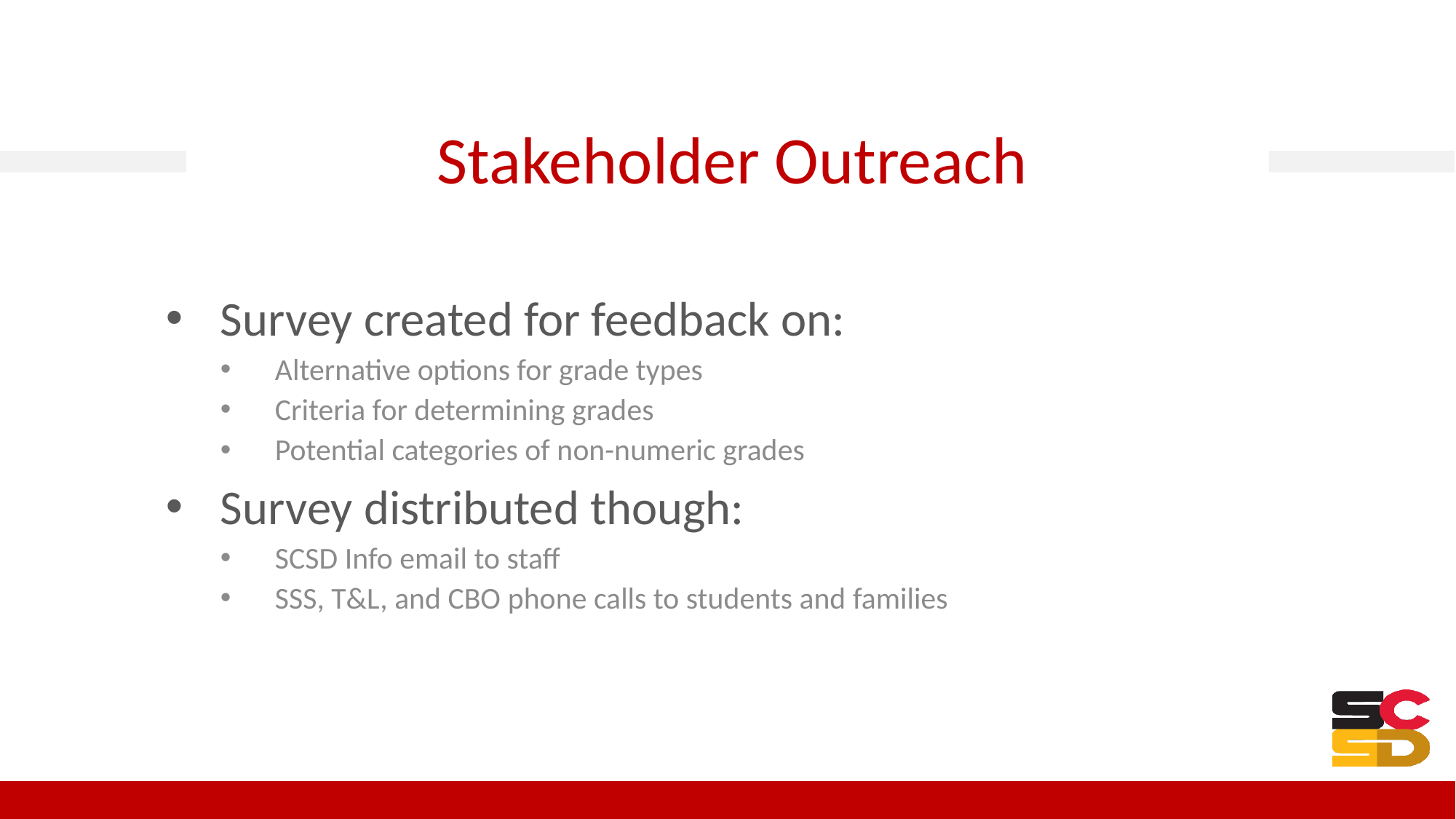

# Stakeholder Outreach
Survey created for feedback on:
Alternative options for grade types
Criteria for determining grades
Potential categories of non-numeric grades
Survey distributed though:
SCSD Info email to staff
SSS, T&L, and CBO phone calls to students and families